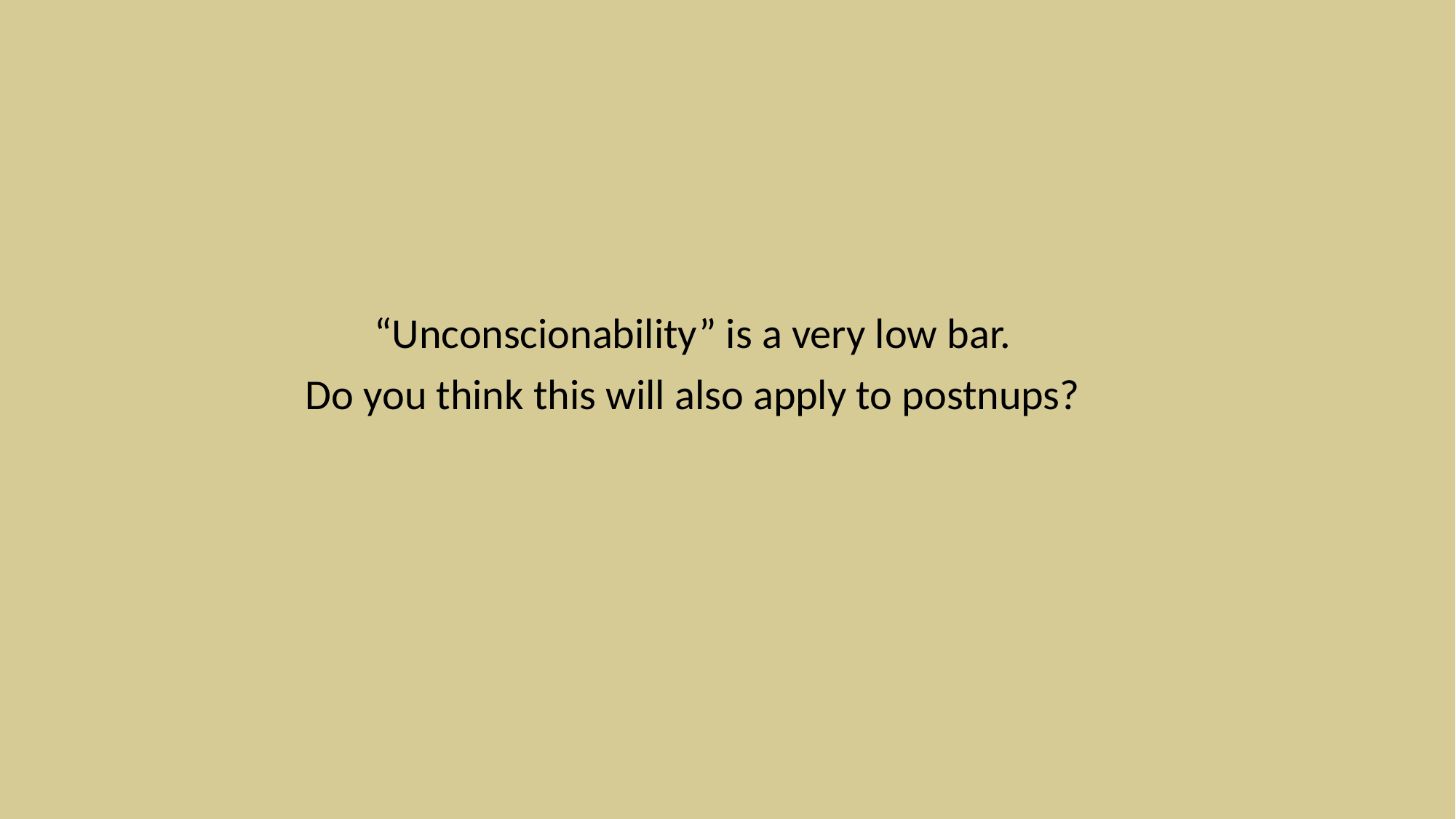

“Unconscionability” is a very low bar.
Do you think this will also apply to postnups?